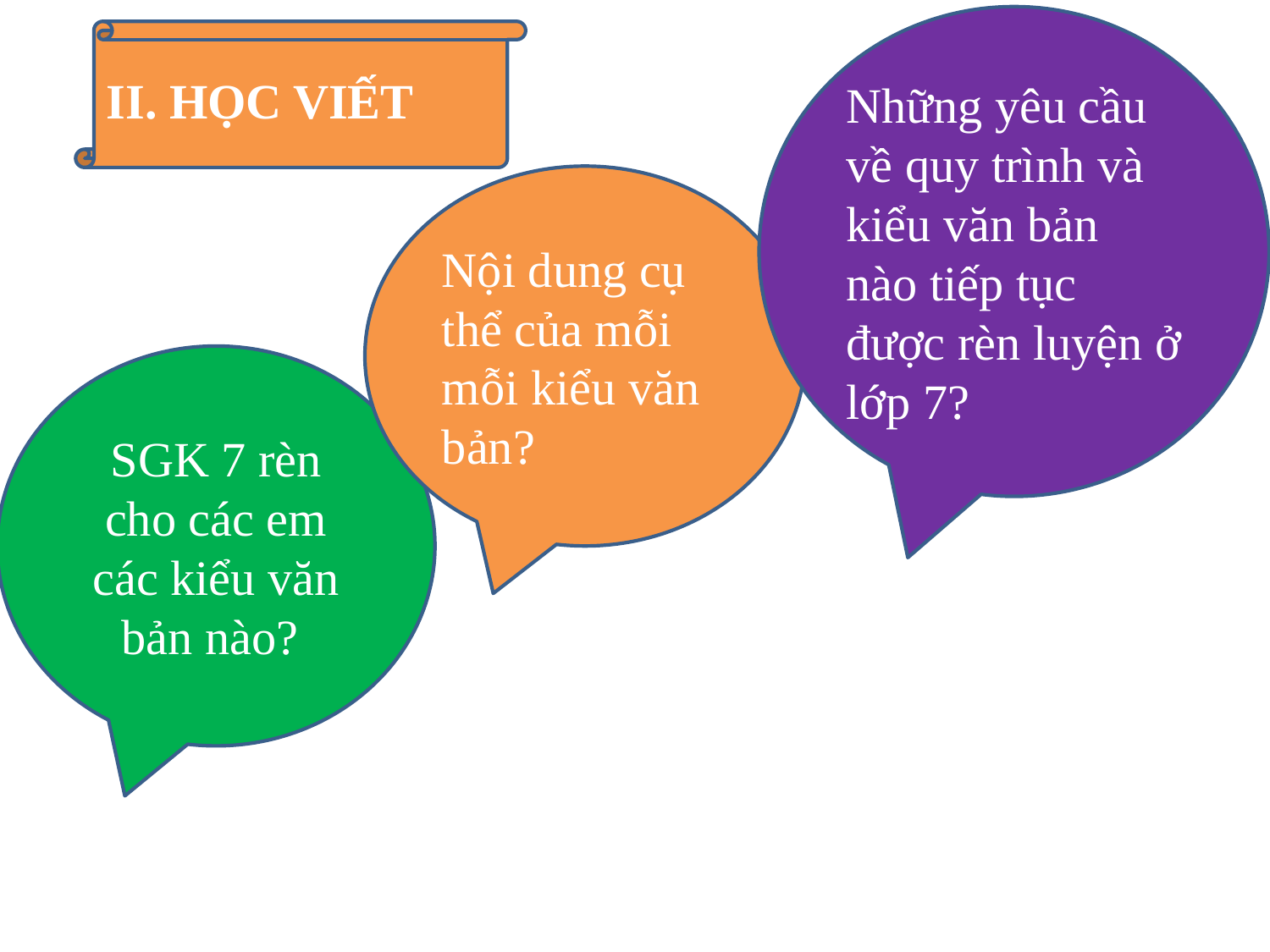

Những yêu cầu về quy trình và kiểu văn bản nào tiếp tục được rèn luyện ở lớp 7?
II. HỌC VIẾT
Nội dung cụ thể của mỗi mỗi kiểu văn bản?
SGK 7 rèn cho các em các kiểu văn bản nào?